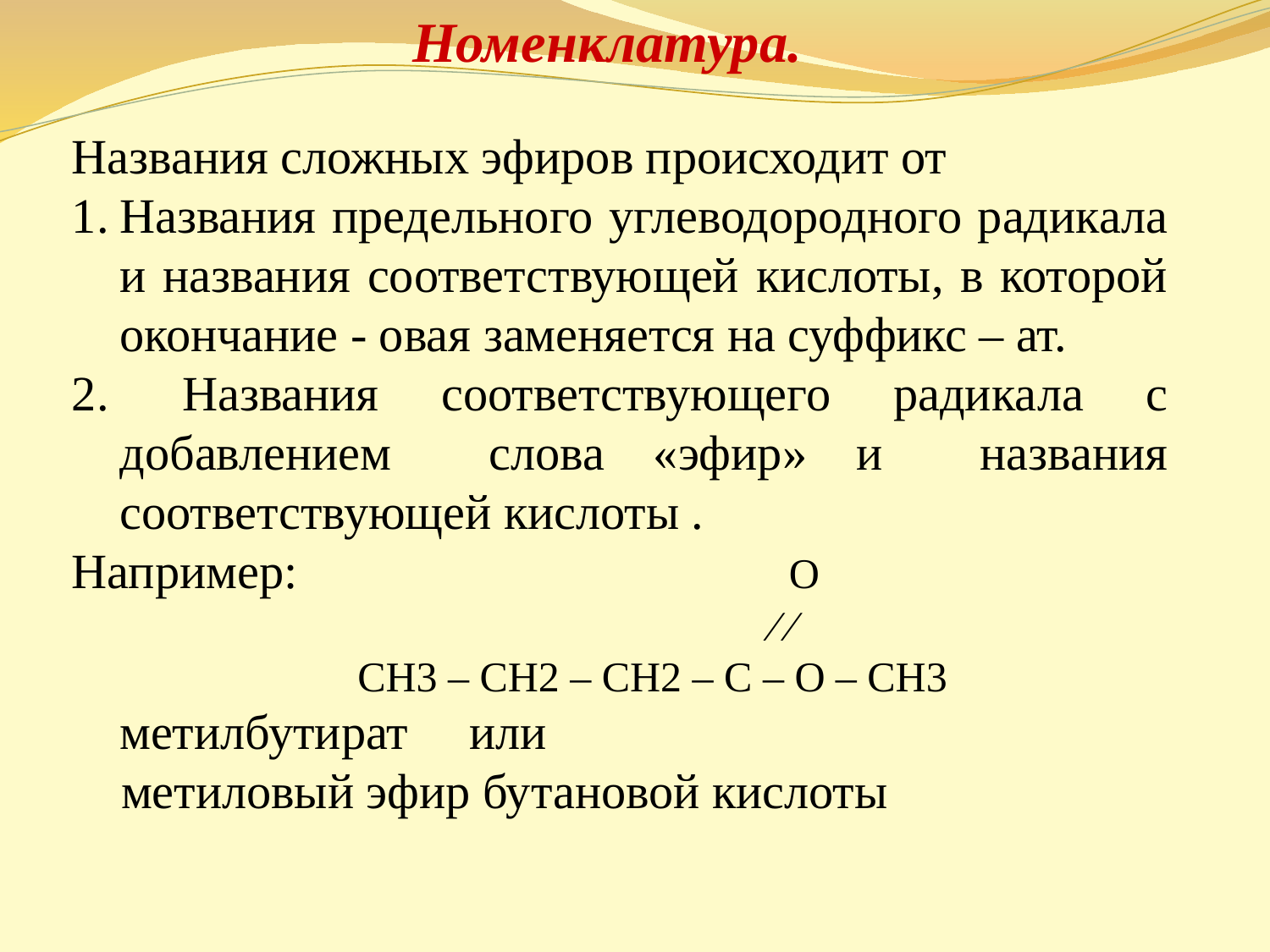

Номенклатура.

Названия сложных эфиров происходит от
Названия предельного углеводородного радикала и названия соответствующей кислоты, в которой окончание - овая заменяется на суффикс – ат.
 Названия соответствующего радикала с добавлением  слова «эфир» и  названия соответствующей кислоты .
Например:                                        О
                                                                  ∕ ∕
                           СН3 – СН2 – СН2 – С – О – СН3     метилбутират     или
    метиловый эфир бутановой кислоты